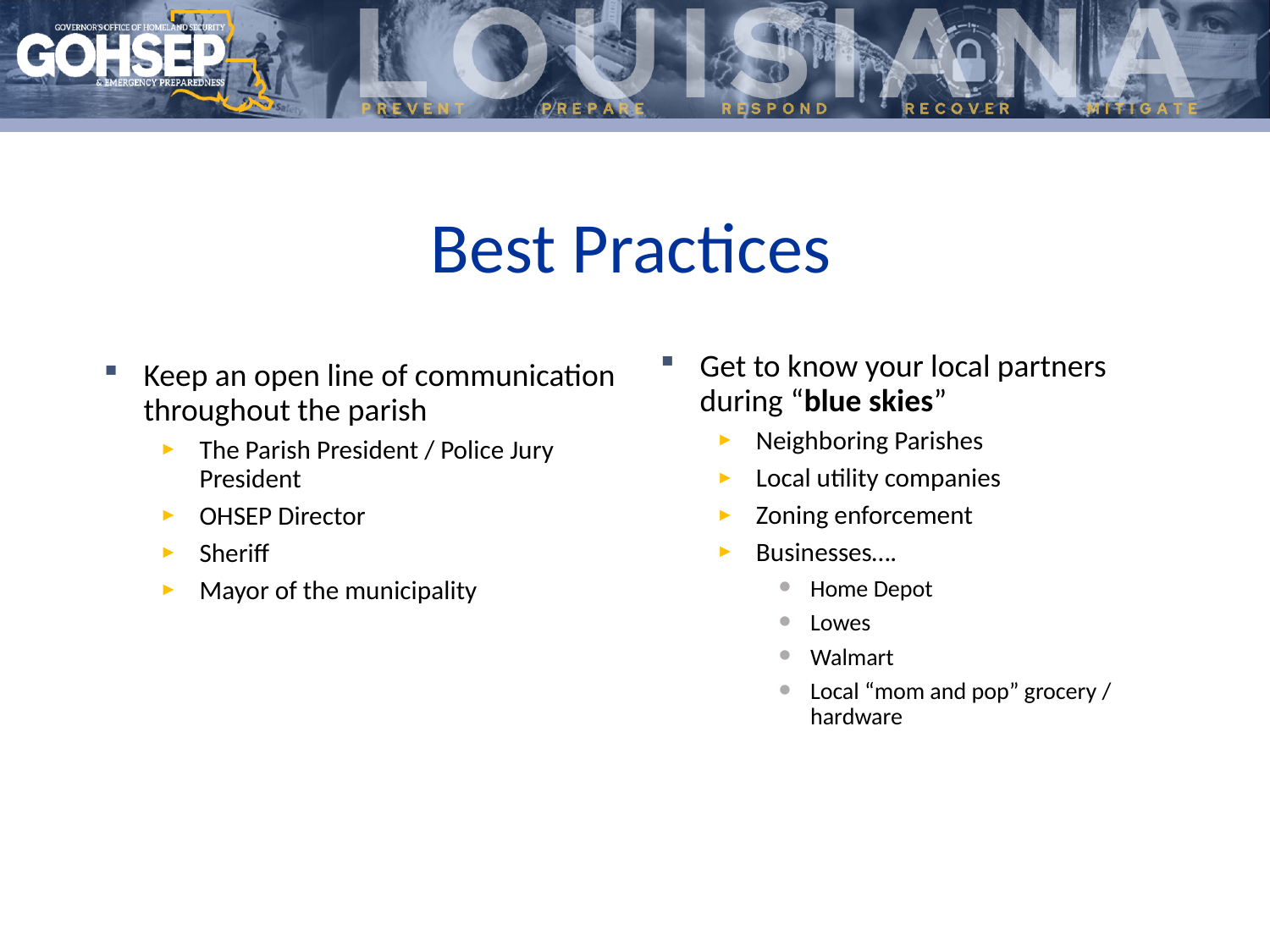

# Best Practices
Get to know your local partners during “blue skies”
Neighboring Parishes
Local utility companies
Zoning enforcement
Businesses….
Home Depot
Lowes
Walmart
Local “mom and pop” grocery / hardware

Keep an open line of communication throughout the parish
The Parish President / Police Jury President
OHSEP Director
Sheriff
Mayor of the municipality